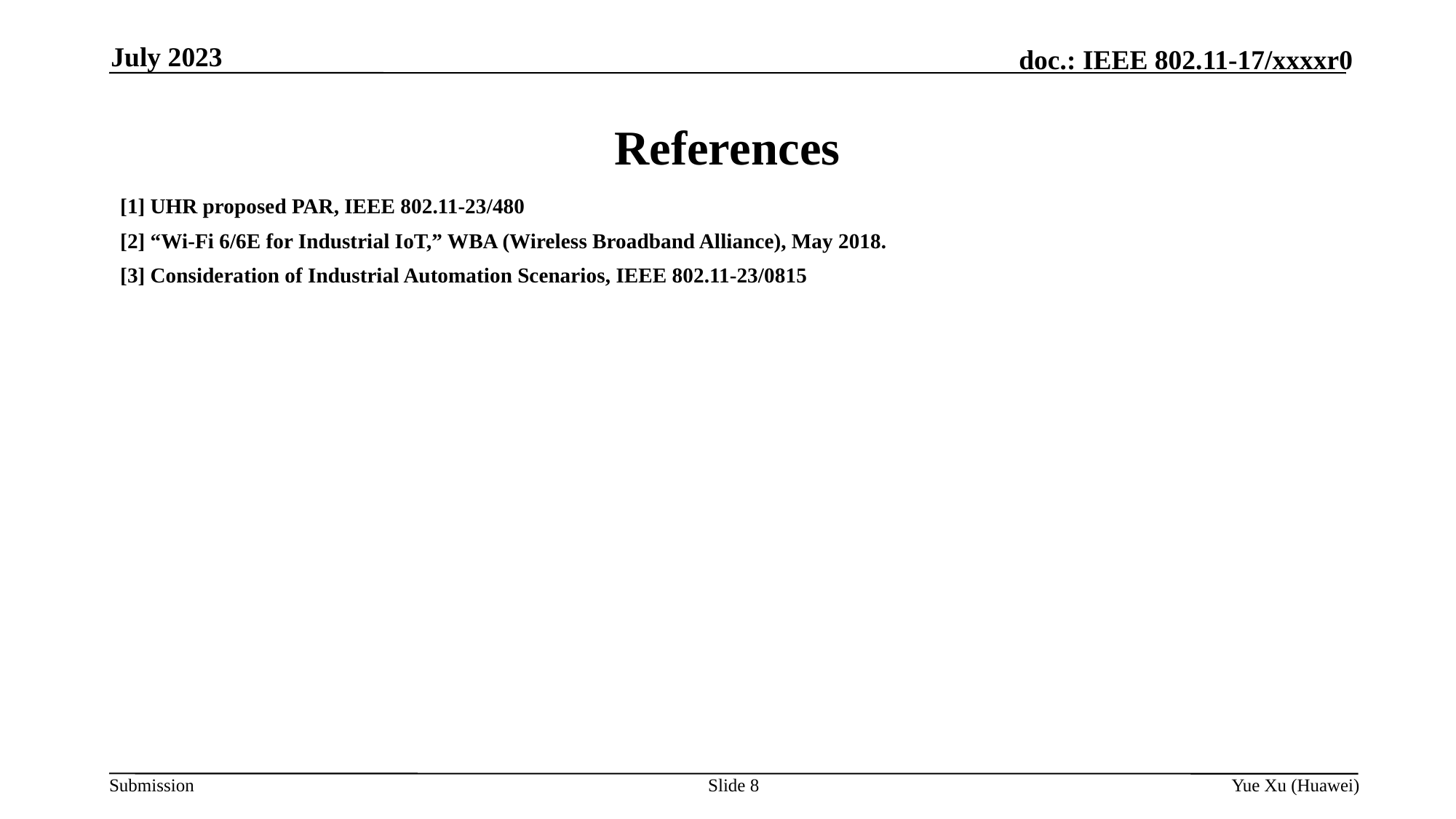

July 2023
# References
[1] UHR proposed PAR, IEEE 802.11-23/480
[2] “Wi-Fi 6/6E for Industrial IoT,” WBA (Wireless Broadband Alliance), May 2018.
[3] Consideration of Industrial Automation Scenarios, IEEE 802.11-23/0815

Slide 8
Yue Xu (Huawei)